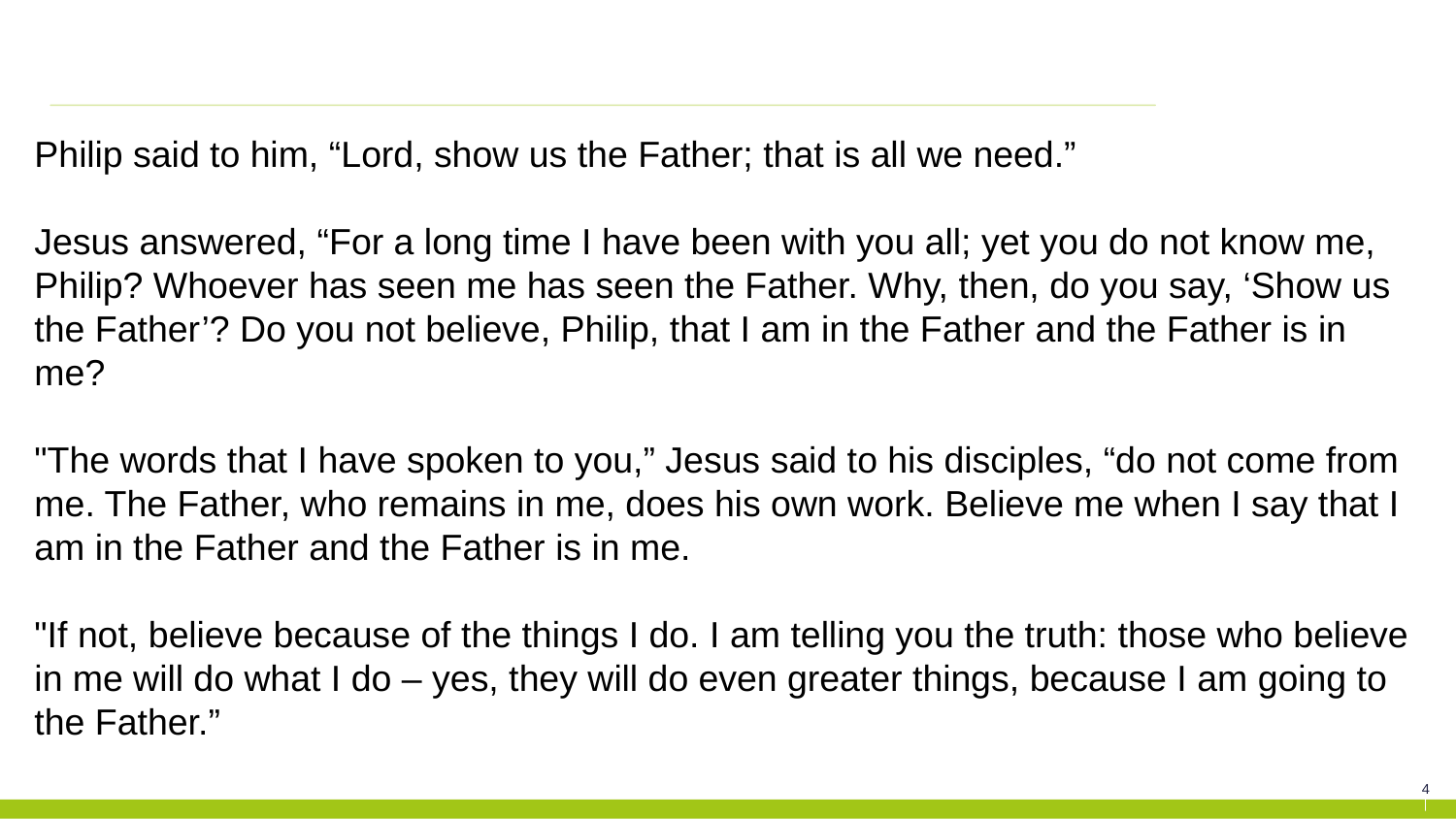

Philip said to him, “Lord, show us the Father; that is all we need.”

Jesus answered, “For a long time I have been with you all; yet you do not know me, Philip? Whoever has seen me has seen the Father. Why, then, do you say, ‘Show us the Father’? Do you not believe, Philip, that I am in the Father and the Father is in me?

"The words that I have spoken to you,” Jesus said to his disciples, “do not come from me. The Father, who remains in me, does his own work. Believe me when I say that I am in the Father and the Father is in me.

"If not, believe because of the things I do. I am telling you the truth: those who believe in me will do what I do – yes, they will do even greater things, because I am going to the Father.”

4